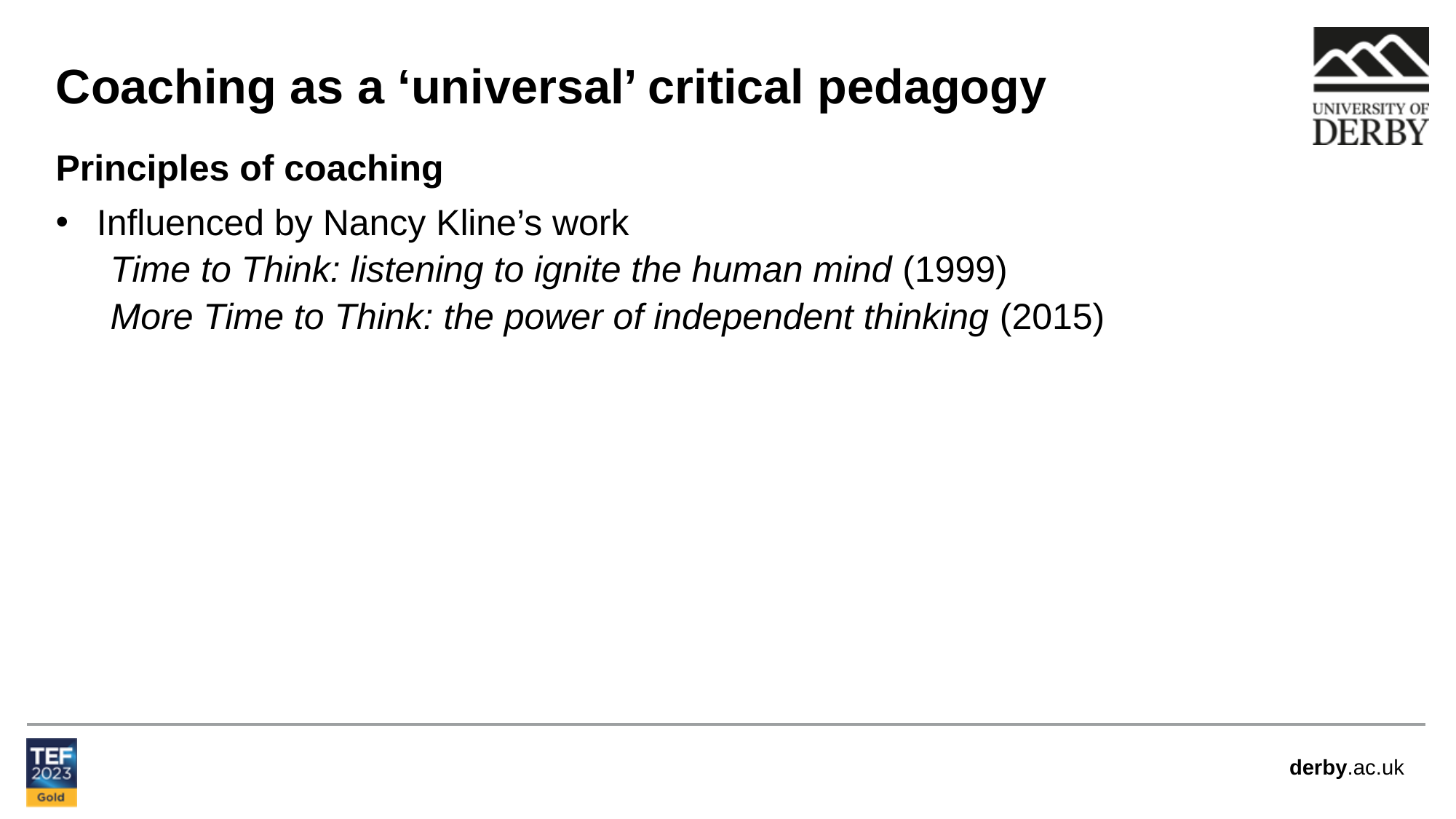

Coaching as a ‘universal’ critical pedagogy
Principles of coaching
Influenced by Nancy Kline’s work
Time to Think: listening to ignite the human mind (1999)
More Time to Think: the power of independent thinking (2015)